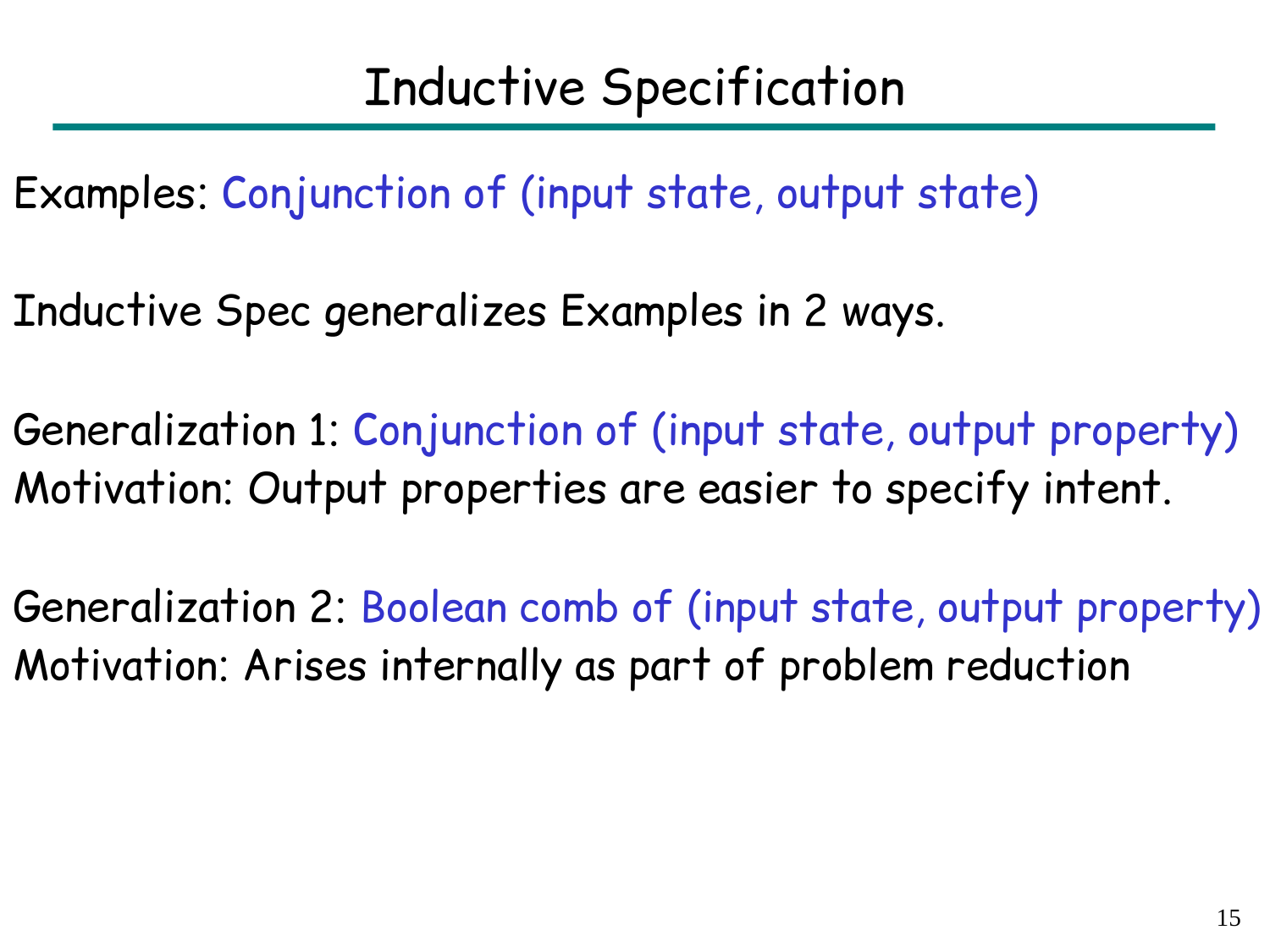

# Inductive Specification
Examples: Conjunction of (input state, output state)

Inductive Spec generalizes Examples in 2 ways.

Generalization 1: Conjunction of (input state, output property)
Motivation: Output properties are easier to specify intent.

Generalization 2: Boolean comb of (input state, output property)
Motivation: Arises internally as part of problem reduction
15